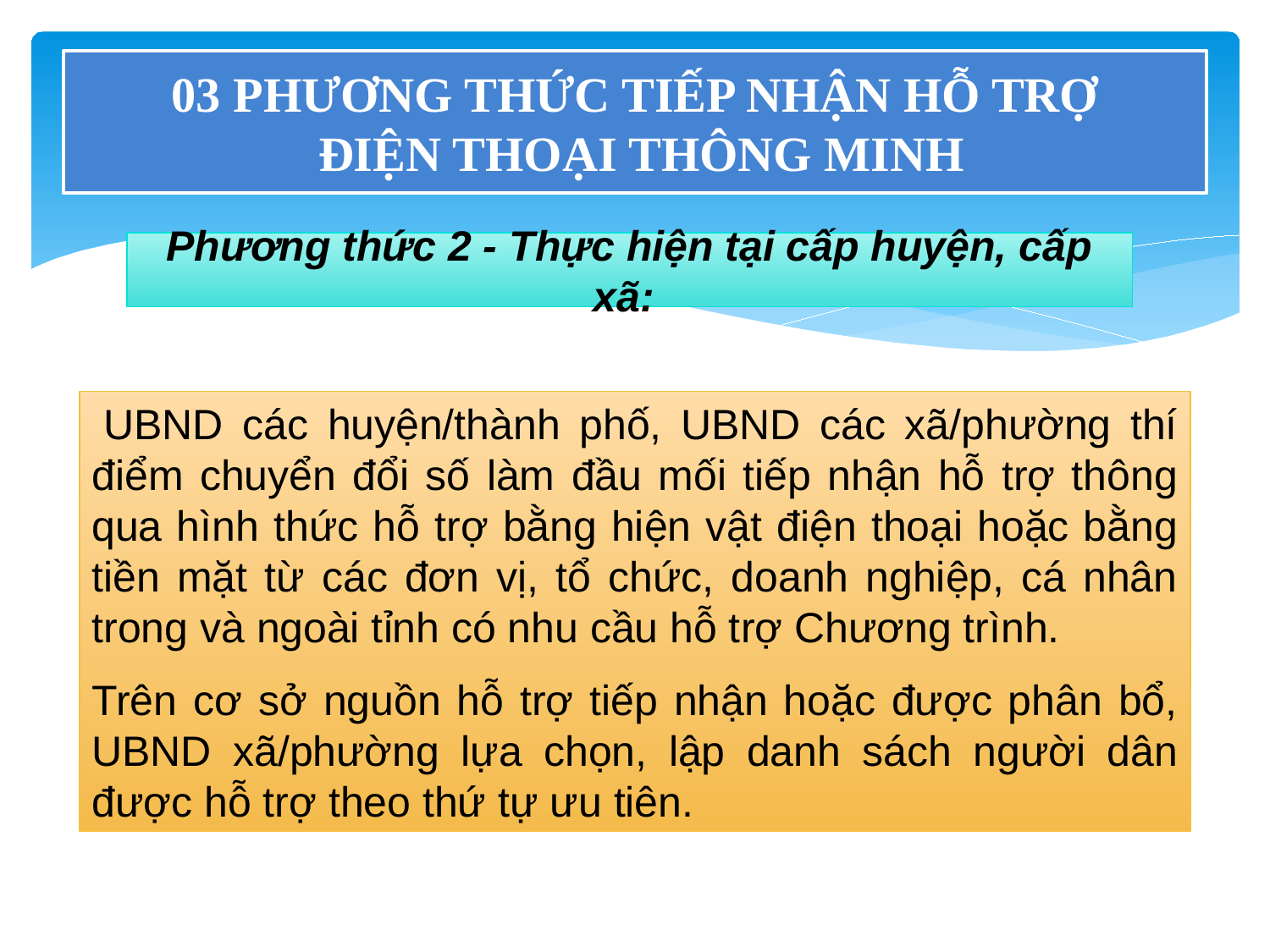

03 PHƯƠNG THỨC TIẾP NHẬN HỖ TRỢ
 ĐIỆN THOẠI THÔNG MINH
03 PHƯƠNG THỨC TIẾP NHẬN HỖ TRỢ
 ĐIỆN THOẠI THÔNG MINH
Phương thức 2 - Thực hiện tại cấp huyện, cấp xã:
 UBND các huyện/thành phố, UBND các xã/phường thí điểm chuyển đổi số làm đầu mối tiếp nhận hỗ trợ thông qua hình thức hỗ trợ bằng hiện vật điện thoại hoặc bằng tiền mặt từ các đơn vị, tổ chức, doanh nghiệp, cá nhân trong và ngoài tỉnh có nhu cầu hỗ trợ Chương trình.
Trên cơ sở nguồn hỗ trợ tiếp nhận hoặc được phân bổ, UBND xã/phường lựa chọn, lập danh sách người dân được hỗ trợ theo thứ tự ưu tiên.